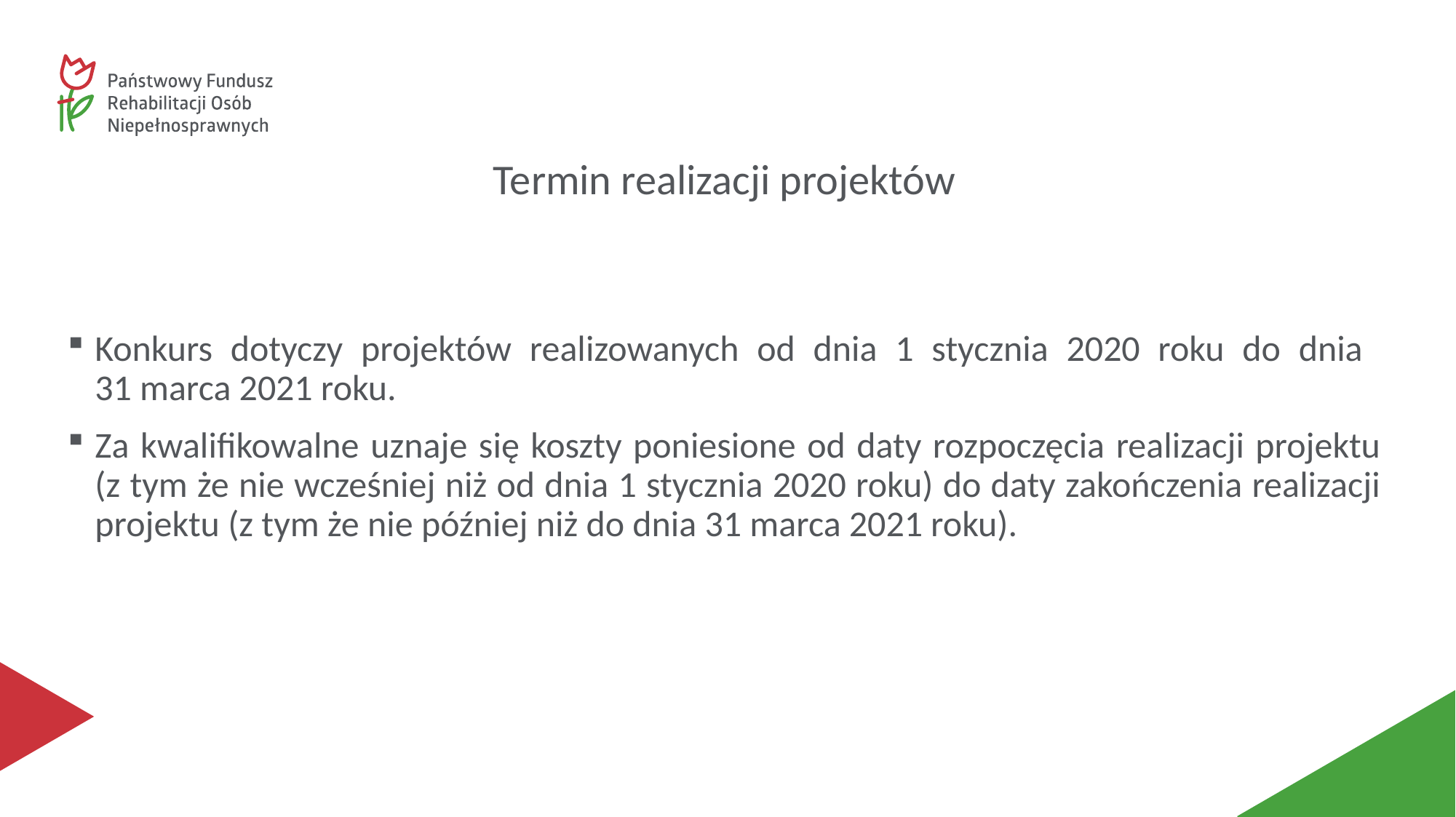

# Termin realizacji projektów
Konkurs dotyczy projektów realizowanych od dnia 1 stycznia 2020 roku do dnia
31 marca 2021 roku.
Za kwalifikowalne uznaje się koszty poniesione od daty rozpoczęcia realizacji projektu (z tym że nie wcześniej niż od dnia 1 stycznia 2020 roku) do daty zakończenia realizacji projektu (z tym że nie później niż do dnia 31 marca 2021 roku).